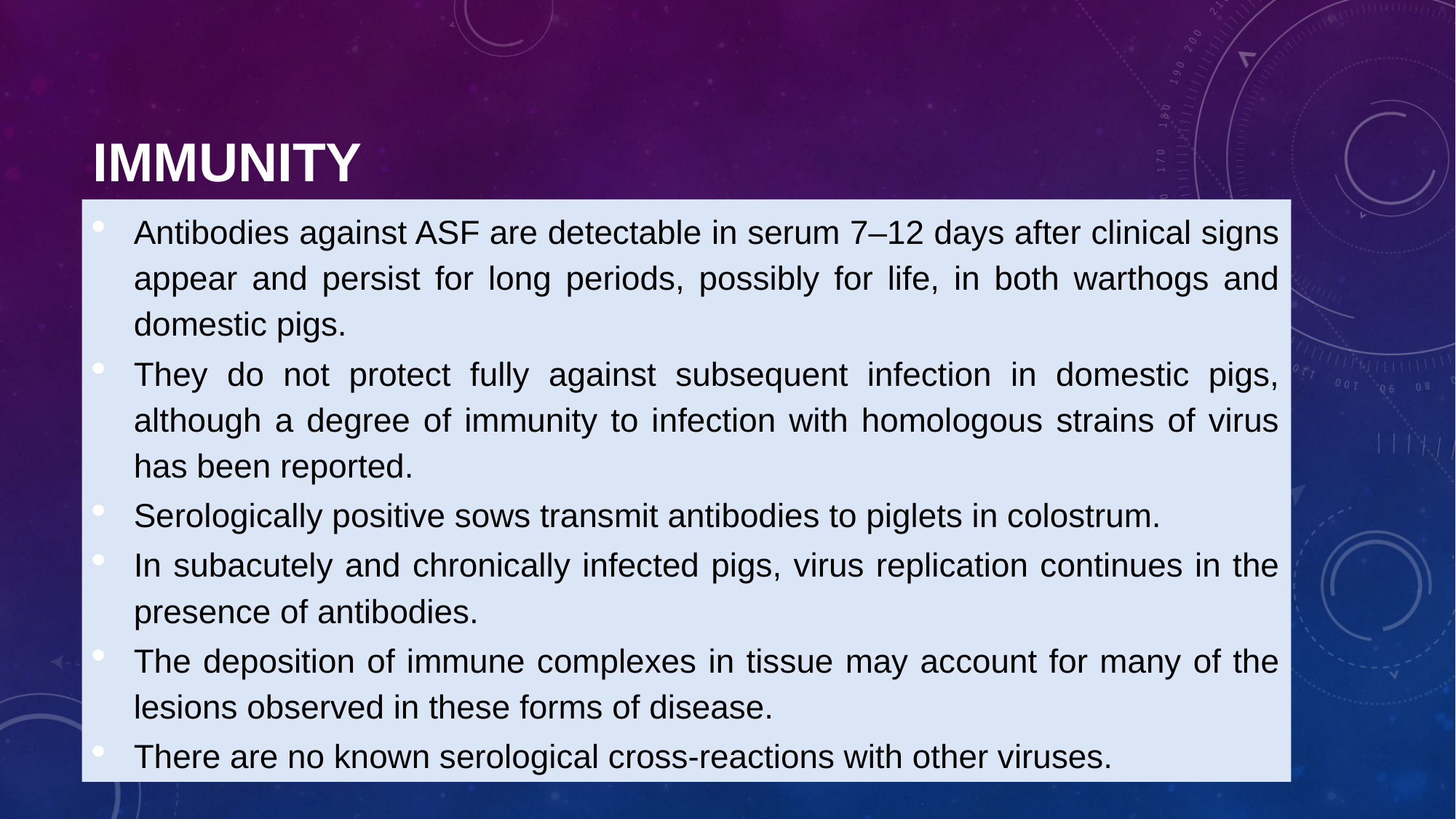

# IMMUNITY
Antibodies against ASF are detectable in serum 7–12 days after clinical signs appear and persist for long periods, possibly for life, in both warthogs and domestic pigs.
They do not protect fully against subsequent infection in domestic pigs, although a degree of immunity to infection with homologous strains of virus has been reported.
Serologically positive sows transmit antibodies to piglets in colostrum.
In subacutely and chronically infected pigs, virus replication continues in the presence of antibodies.
The deposition of immune complexes in tissue may account for many of the lesions observed in these forms of disease.
There are no known serological cross-reactions with other viruses.